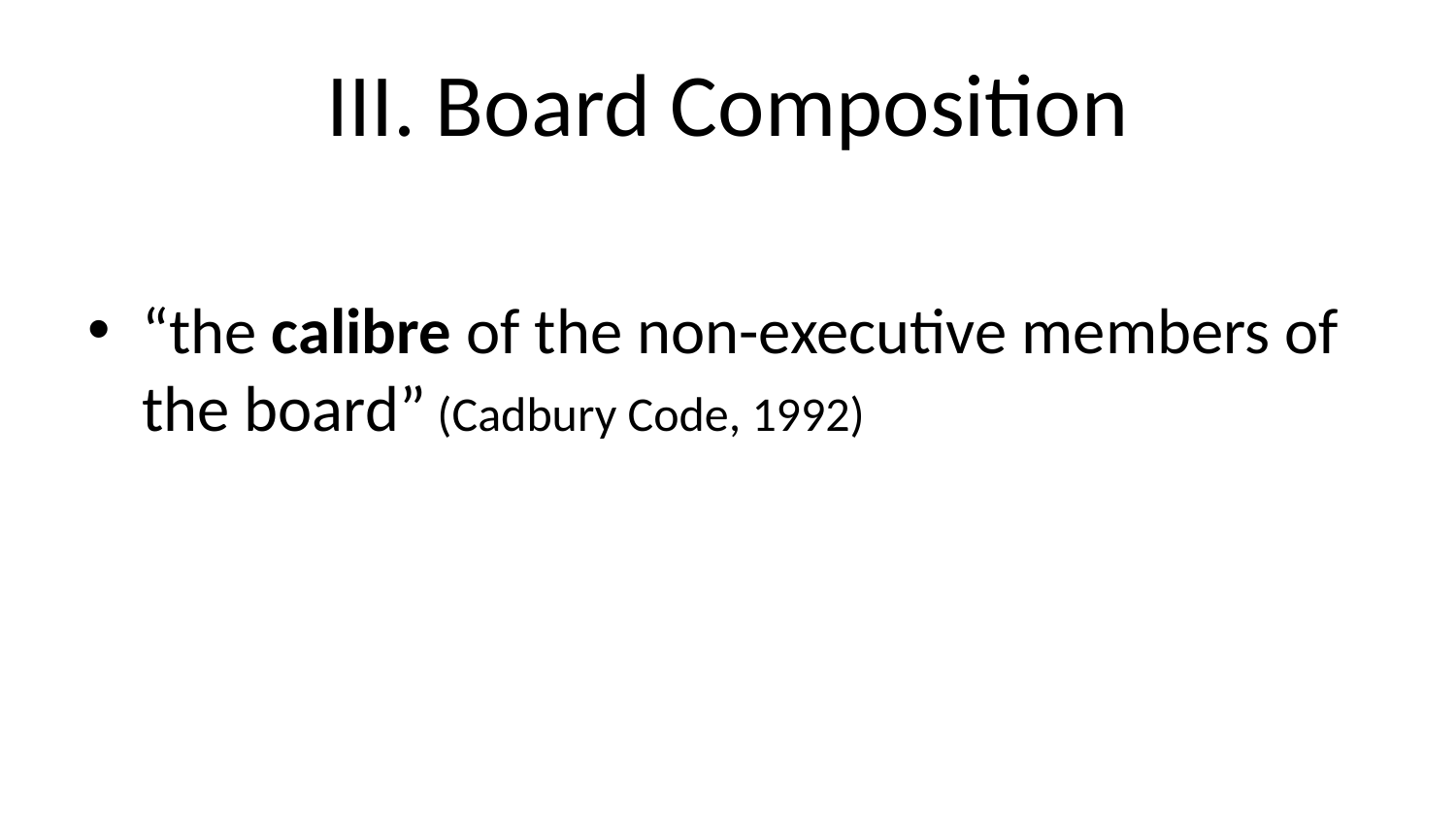

# III. Board Composition

“the calibre of the non-executive members of the board” (Cadbury Code, 1992)